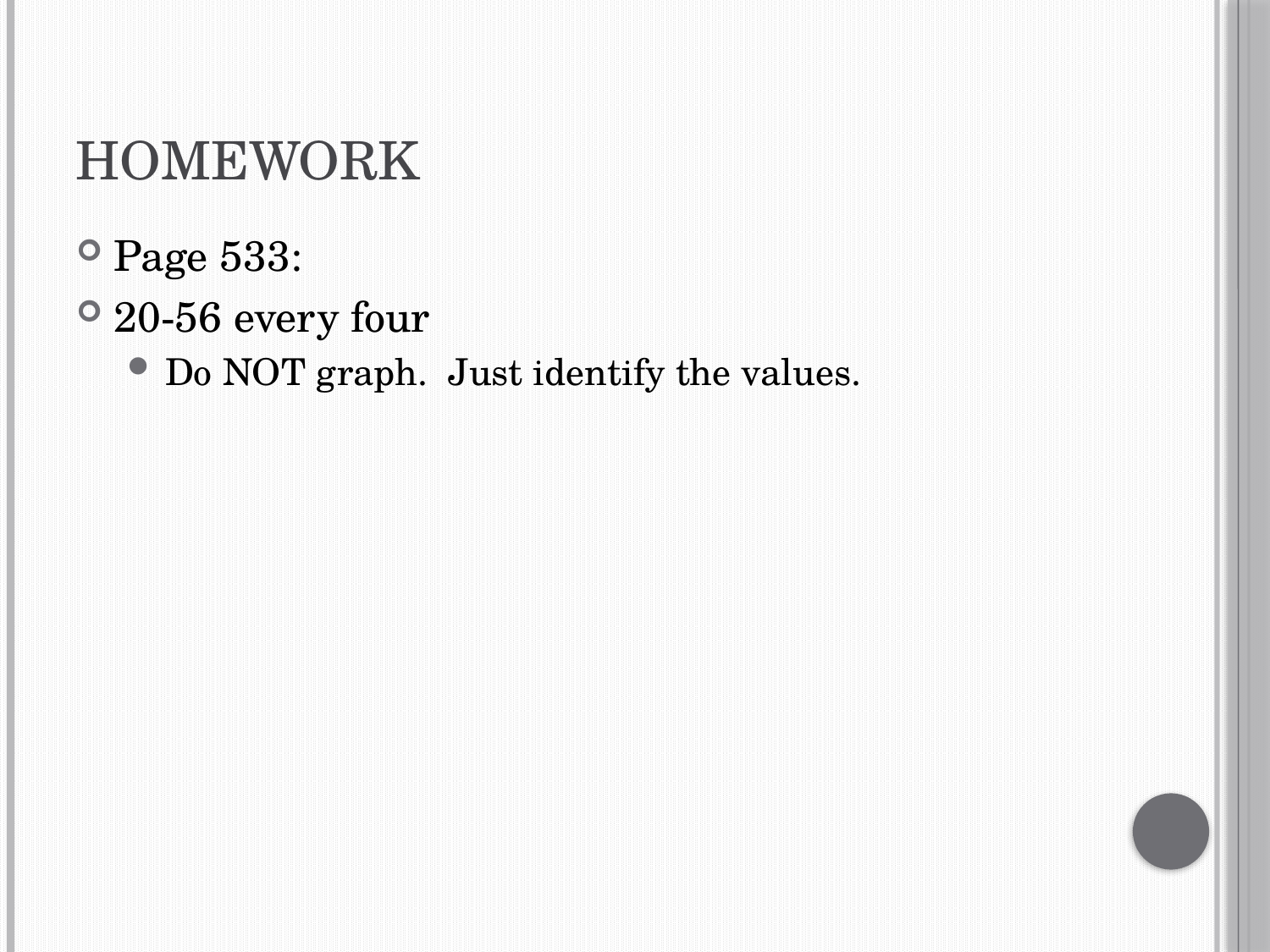

# Homework
Page 533:
20-56 every four
Do NOT graph.  Just identify the values.